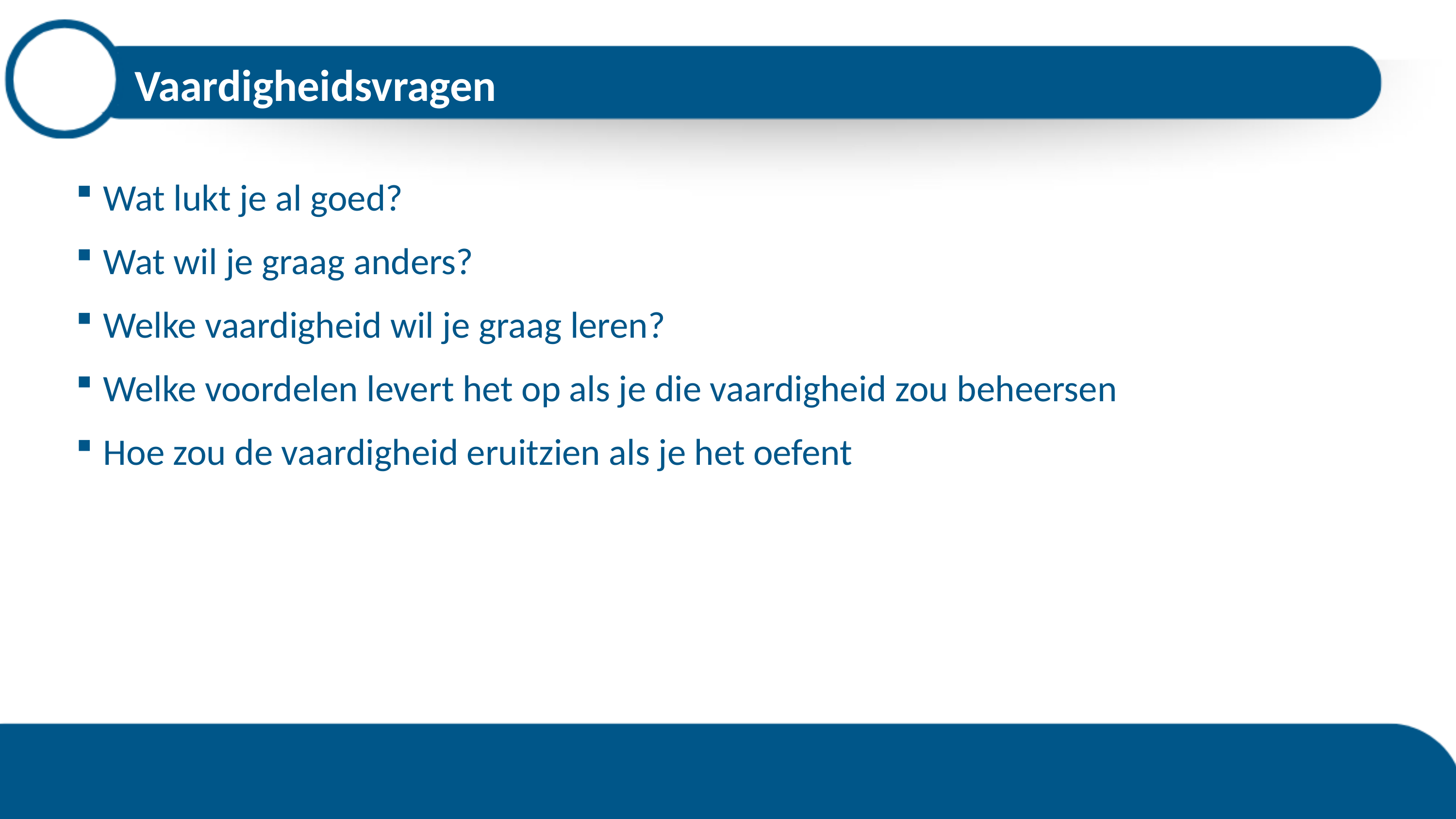

# Vaardigheidsvragen
Wat lukt je al goed?
Wat wil je graag anders?
Welke vaardigheid wil je graag leren?
Welke voordelen levert het op als je die vaardigheid zou beheersen
Hoe zou de vaardigheid eruitzien als je het oefent